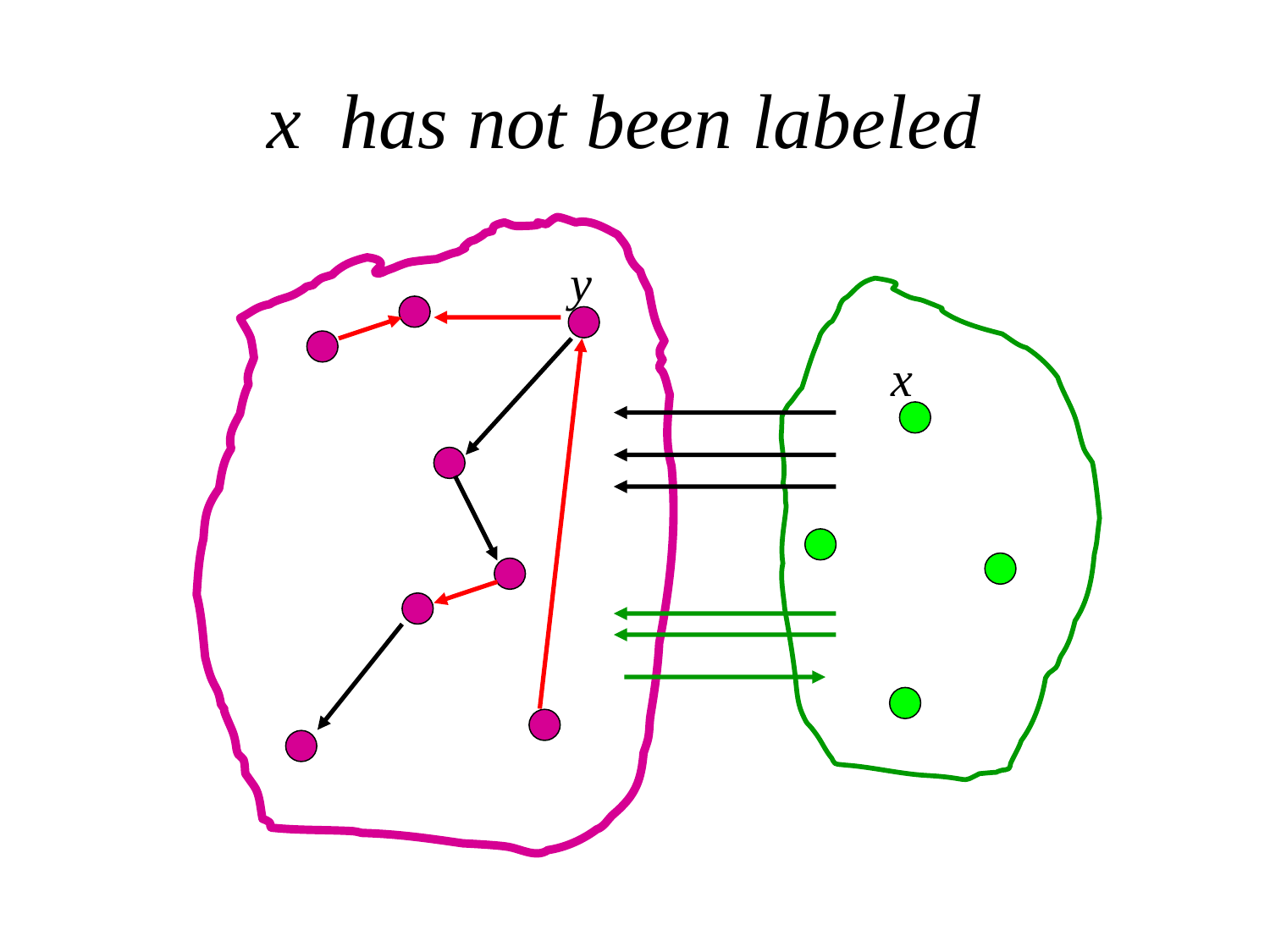

x  has not been labeled

y

x